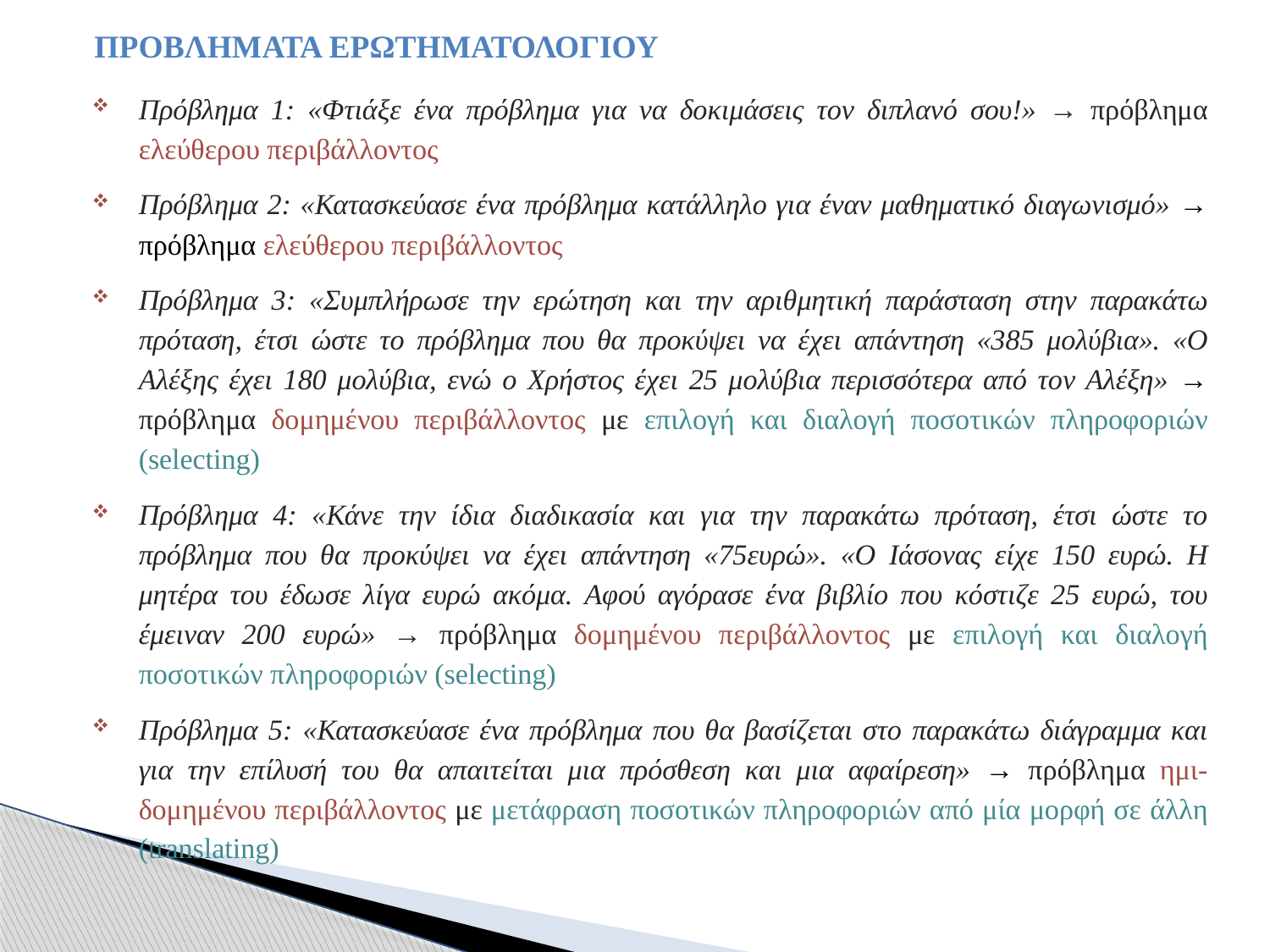

ΠΡΟΒΛΗΜΑΤΑ ΕΡΩΤΗΜΑΤΟΛΟΓΙΟΥ
Πρόβλημα 1: «Φτιάξε ένα πρόβλημα για να δοκιμάσεις τον διπλανό σου!» → πρόβλημα ελεύθερου περιβάλλοντος
Πρόβλημα 2: «Κατασκεύασε ένα πρόβλημα κατάλληλο για έναν μαθηματικό διαγωνισμό» → πρόβλημα ελεύθερου περιβάλλοντος
Πρόβλημα 3: «Συμπλήρωσε την ερώτηση και την αριθμητική παράσταση στην παρακάτω πρόταση, έτσι ώστε το πρόβλημα που θα προκύψει να έχει απάντηση «385 μολύβια». «Ο Αλέξης έχει 180 μολύβια, ενώ ο Χρήστος έχει 25 μολύβια περισσότερα από τον Αλέξη» → πρόβλημα δομημένου περιβάλλοντος με επιλογή και διαλογή ποσοτικών πληροφοριών (selecting)
Πρόβλημα 4: «Κάνε την ίδια διαδικασία και για την παρακάτω πρόταση, έτσι ώστε το πρόβλημα που θα προκύψει να έχει απάντηση «75ευρώ». «Ο Ιάσονας είχε 150 ευρώ. Η μητέρα του έδωσε λίγα ευρώ ακόμα. Αφού αγόρασε ένα βιβλίο που κόστιζε 25 ευρώ, του έμειναν 200 ευρώ» → πρόβλημα δομημένου περιβάλλοντος με επιλογή και διαλογή ποσοτικών πληροφοριών (selecting)
Πρόβλημα 5: «Κατασκεύασε ένα πρόβλημα που θα βασίζεται στο παρακάτω διάγραμμα και για την επίλυσή του θα απαιτείται μια πρόσθεση και μια αφαίρεση» → πρόβλημα ημι-δομημένου περιβάλλοντος με μετάφραση ποσοτικών πληροφοριών από μία μορφή σε άλλη (translating)